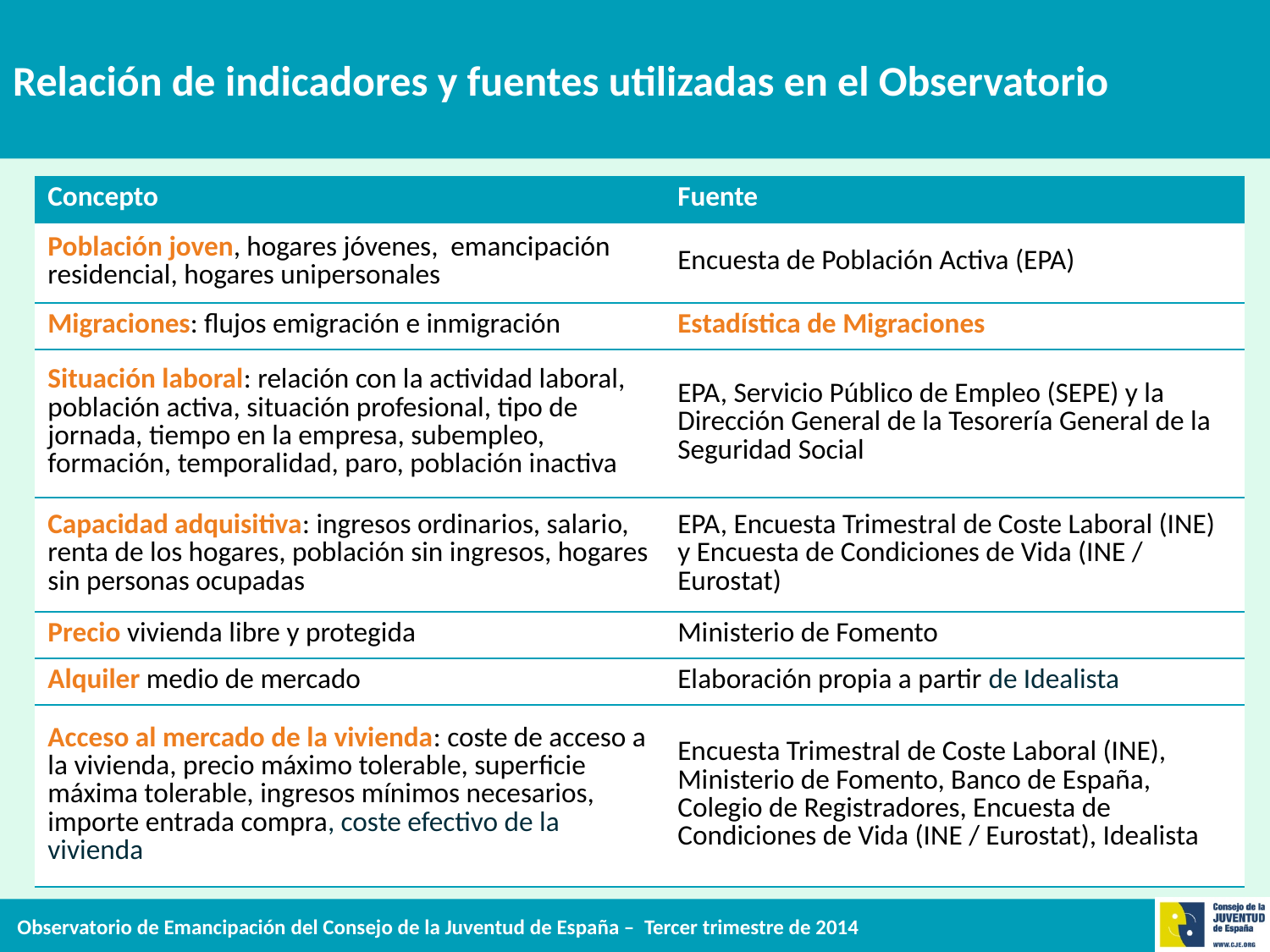

# Relación de indicadores y fuentes utilizadas en el Observatorio
| Concepto | Fuente |
| --- | --- |
| Población joven, hogares jóvenes, emancipación residencial, hogares unipersonales | Encuesta de Población Activa (EPA) |
| Migraciones: flujos emigración e inmigración | Estadística de Migraciones |
| Situación laboral: relación con la actividad laboral, población activa, situación profesional, tipo de jornada, tiempo en la empresa, subempleo, formación, temporalidad, paro, población inactiva | EPA, Servicio Público de Empleo (SEPE) y la Dirección General de la Tesorería General de la Seguridad Social |
| Capacidad adquisitiva: ingresos ordinarios, salario, renta de los hogares, población sin ingresos, hogares sin personas ocupadas | EPA, Encuesta Trimestral de Coste Laboral (INE) y Encuesta de Condiciones de Vida (INE / Eurostat) |
| Precio vivienda libre y protegida | Ministerio de Fomento |
| Alquiler medio de mercado | Elaboración propia a partir de Idealista |
| Acceso al mercado de la vivienda: coste de acceso a la vivienda, precio máximo tolerable, superficie máxima tolerable, ingresos mínimos necesarios, importe entrada compra, coste efectivo de la vivienda | Encuesta Trimestral de Coste Laboral (INE), Ministerio de Fomento, Banco de España, Colegio de Registradores, Encuesta de Condiciones de Vida (INE / Eurostat), Idealista |